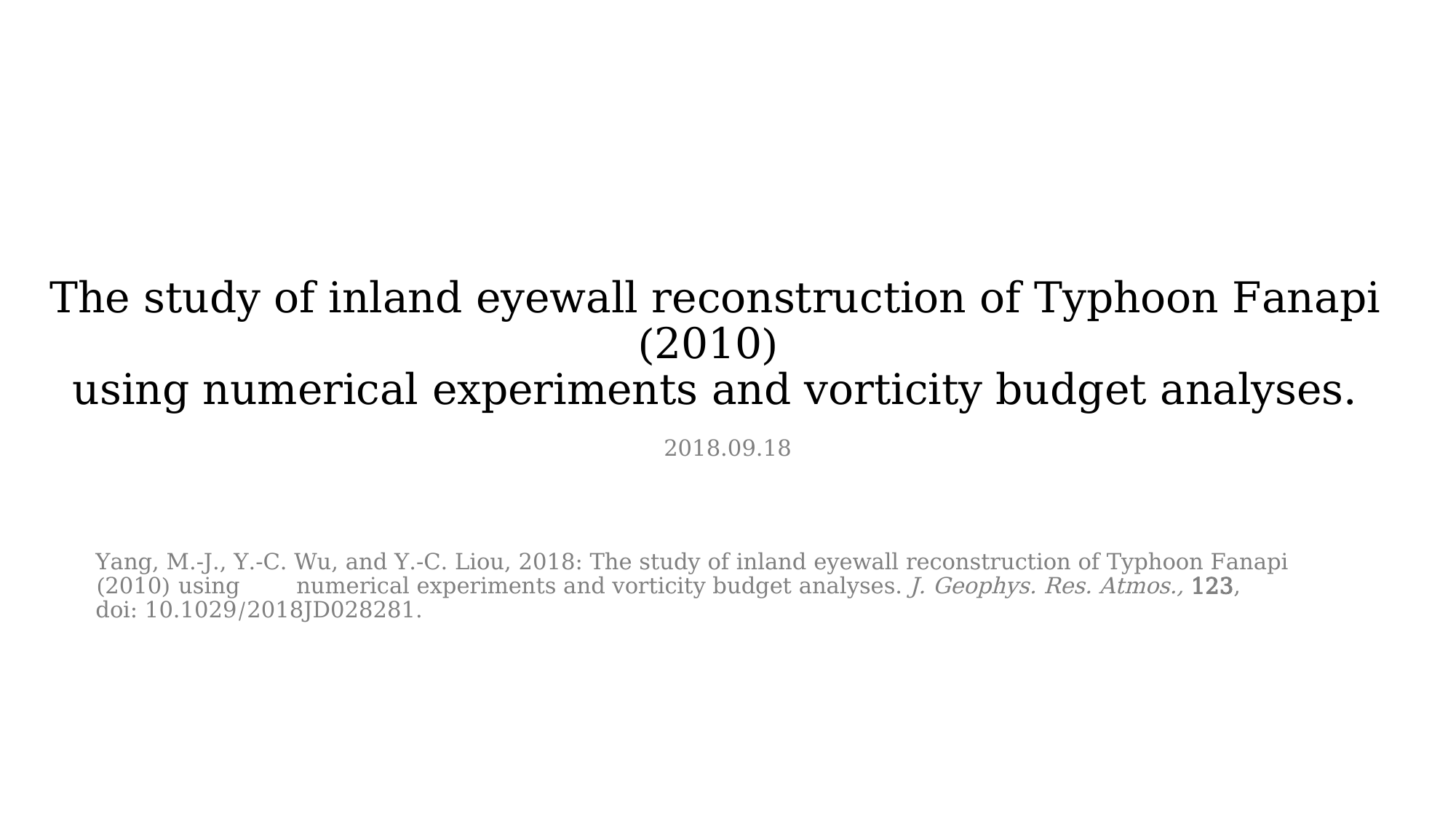

# The study of inland eyewall reconstruction of Typhoon Fanapi (2010) using numerical experiments and vorticity budget analyses.
2018.09.18

Yang, M.-J., Y.-C. Wu, and Y.-C. Liou, 2018: The study of inland eyewall reconstruction of Typhoon Fanapi (2010) using 	numerical experiments and vorticity budget analyses. J. Geophys. Res. Atmos., 123, doi: 10.1029/2018JD028281.